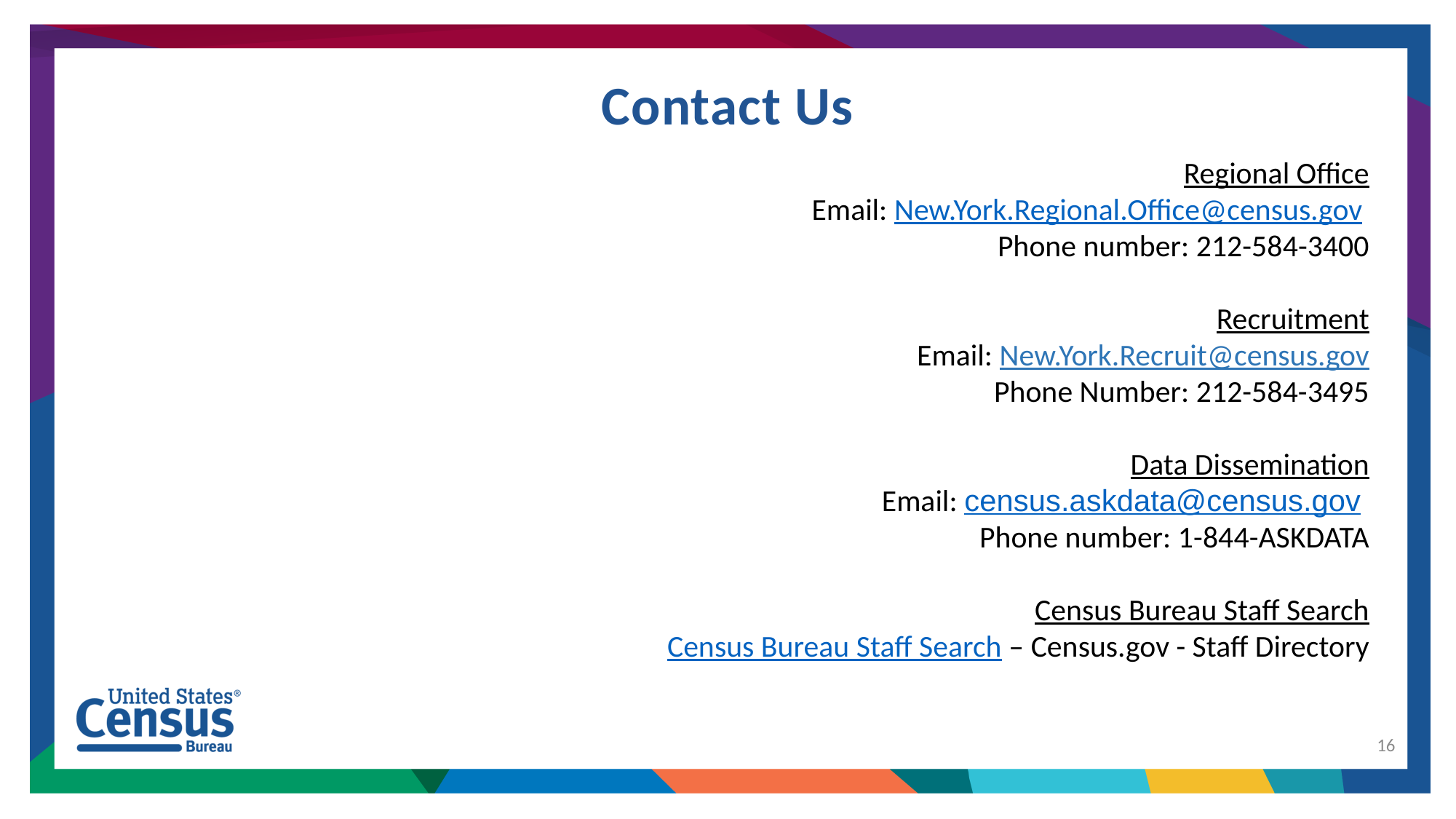

Contact Us
Regional Office
Email: New.York.Regional.Office@census.gov
Phone number: 212-584-3400

Recruitment
Email: New.York.Recruit@census.gov
Phone Number: 212-584-3495

Data Dissemination
Email: census.askdata@census.gov
Phone number: 1-844-ASKDATA

Census Bureau Staff Search
Census Bureau Staff Search – Census.gov - Staff Directory

16